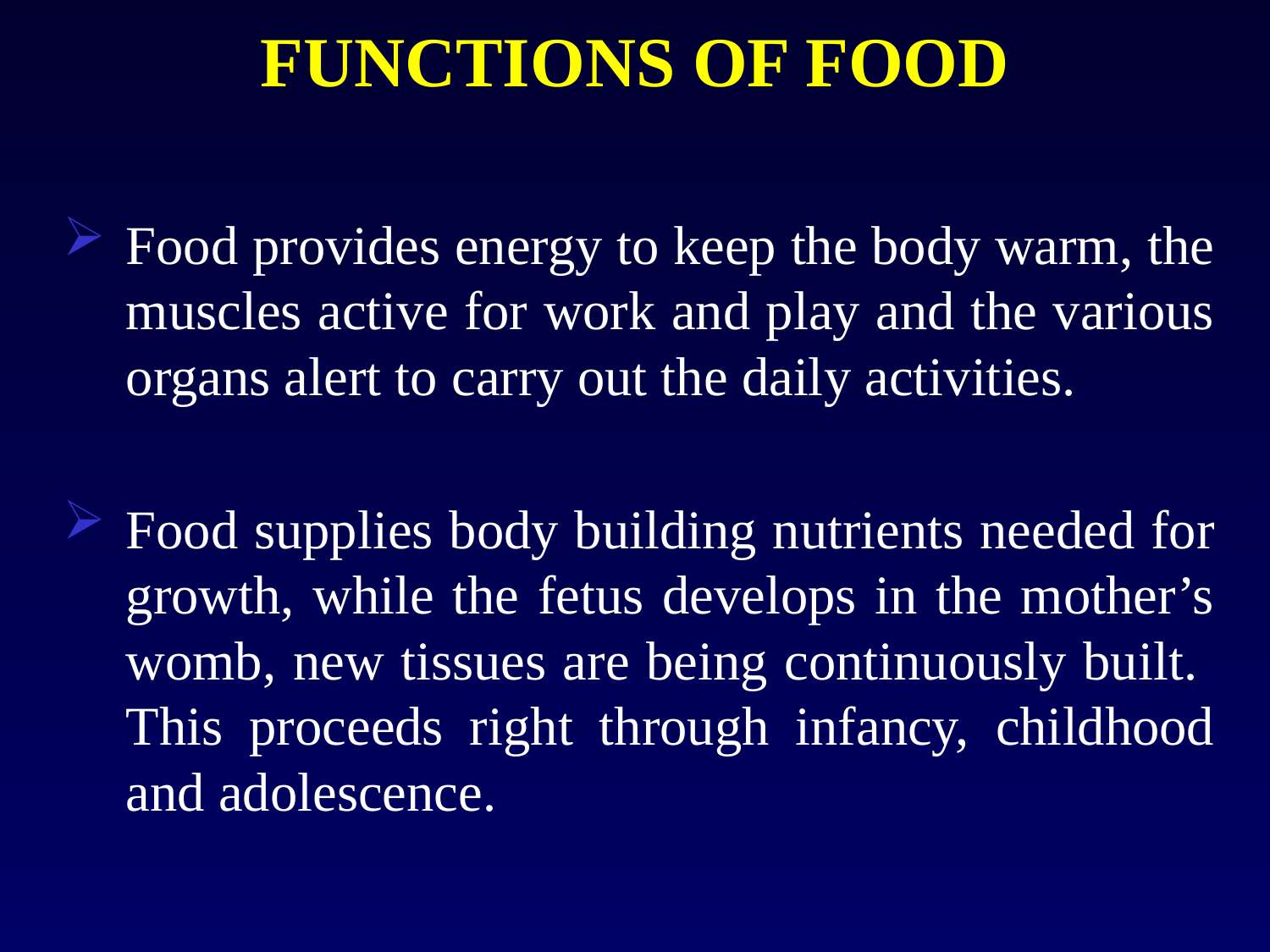

# FUNCTIONS OF FOOD

Food provides energy to keep the body warm, the muscles active for work and play and the various organs alert to carry out the daily activities.

Food supplies body building nutrients needed for growth, while the fetus develops in the mother’s womb, new tissues are being continuously built.  This proceeds right through infancy, childhood and adolescence.